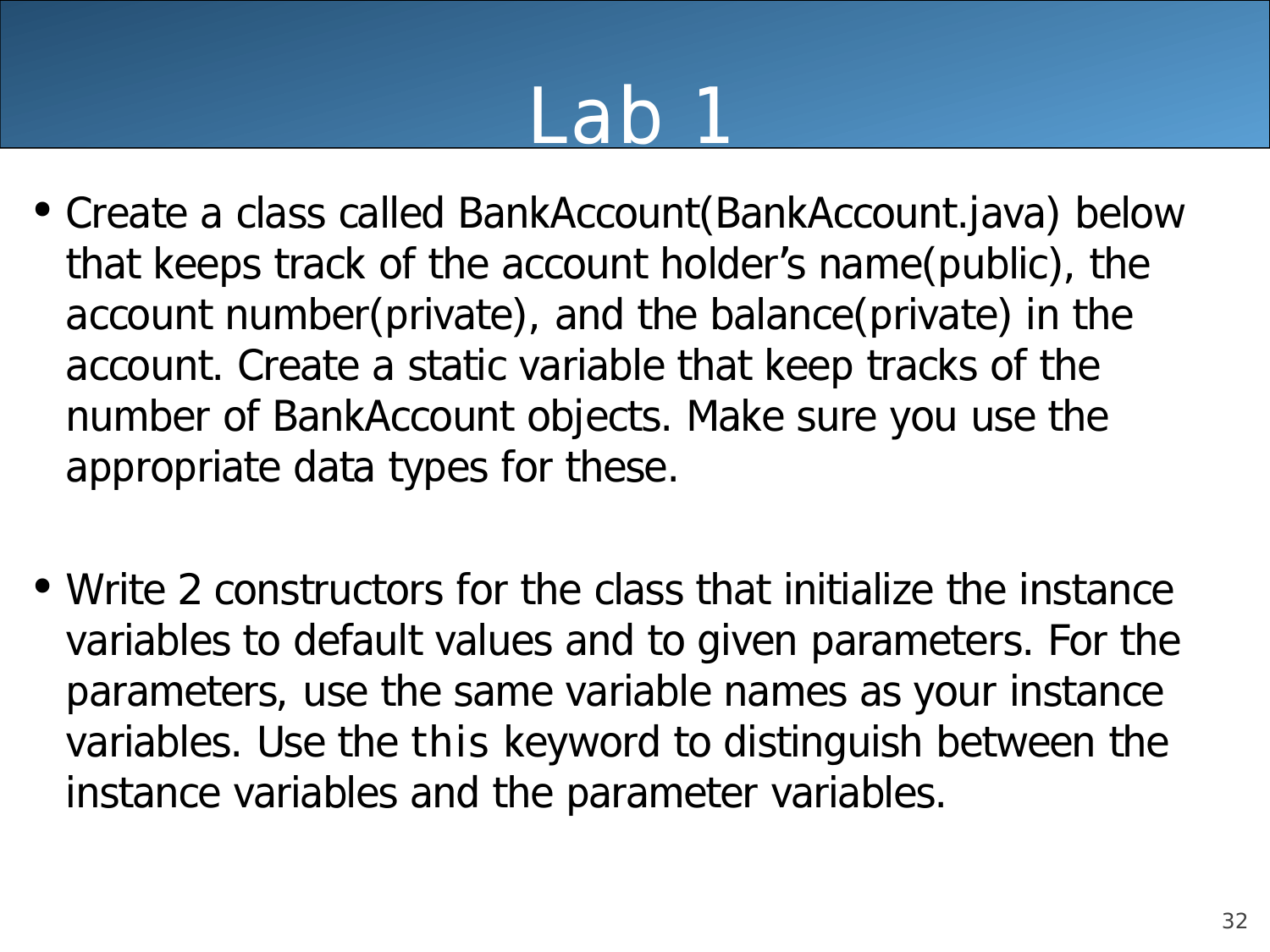

# Lab 1
Create a class called BankAccount(BankAccount.java) below that keeps track of the account holder’s name(public), the account number(private), and the balance(private) in the account. Create a static variable that keep tracks of the number of BankAccount objects. Make sure you use the appropriate data types for these.

Write 2 constructors for the class that initialize the instance variables to default values and to given parameters. For the parameters, use the same variable names as your instance variables. Use the this keyword to distinguish between the instance variables and the parameter variables.